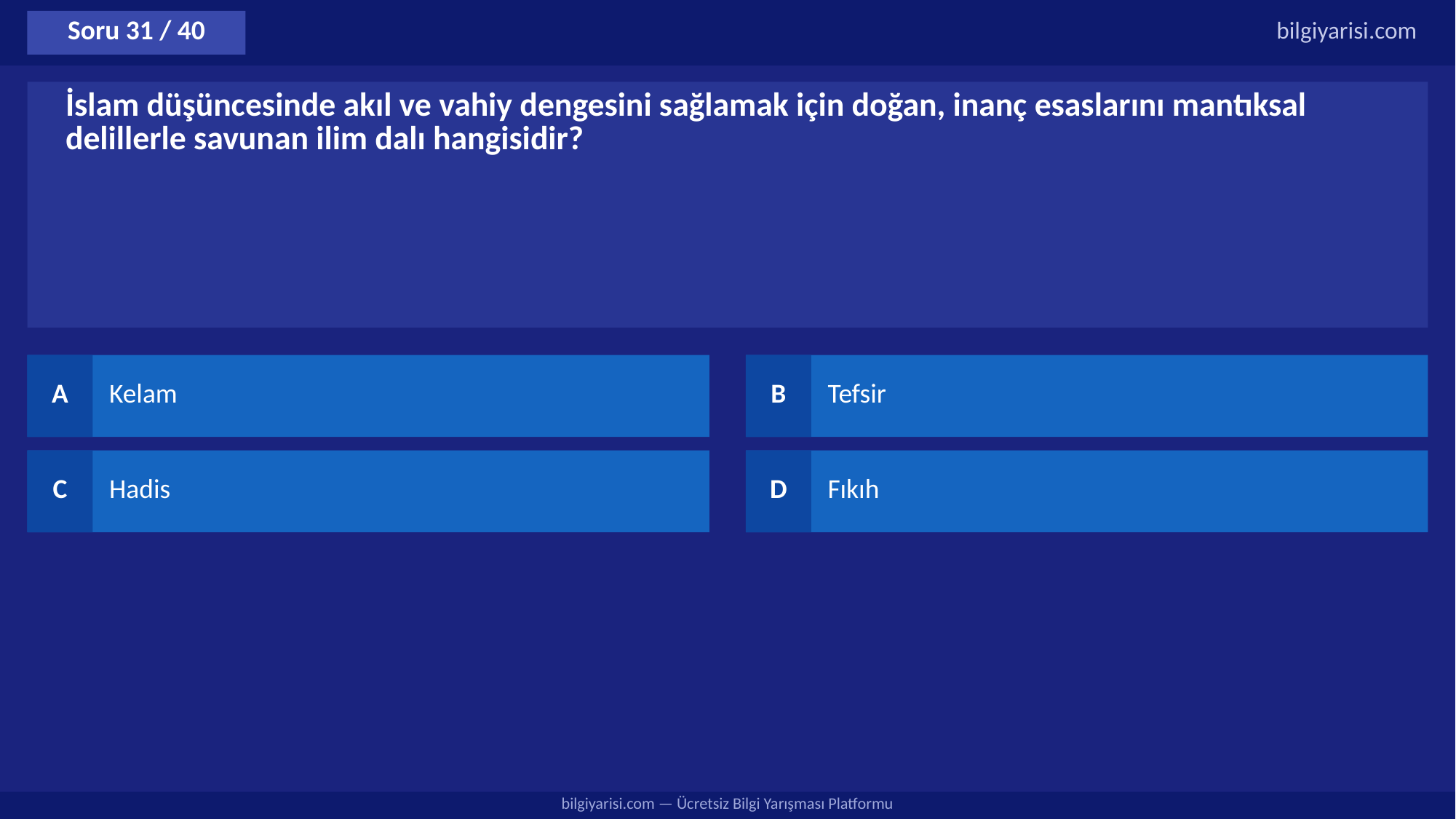

Soru 31 / 40
bilgiyarisi.com

İslam düşüncesinde akıl ve vahiy dengesini sağlamak için doğan, inanç esaslarını mantıksal delillerle savunan ilim dalı hangisidir?

A
Kelam

B
Tefsir

C
Hadis

D
Fıkıh
bilgiyarisi.com — Ücretsiz Bilgi Yarışması Platformu